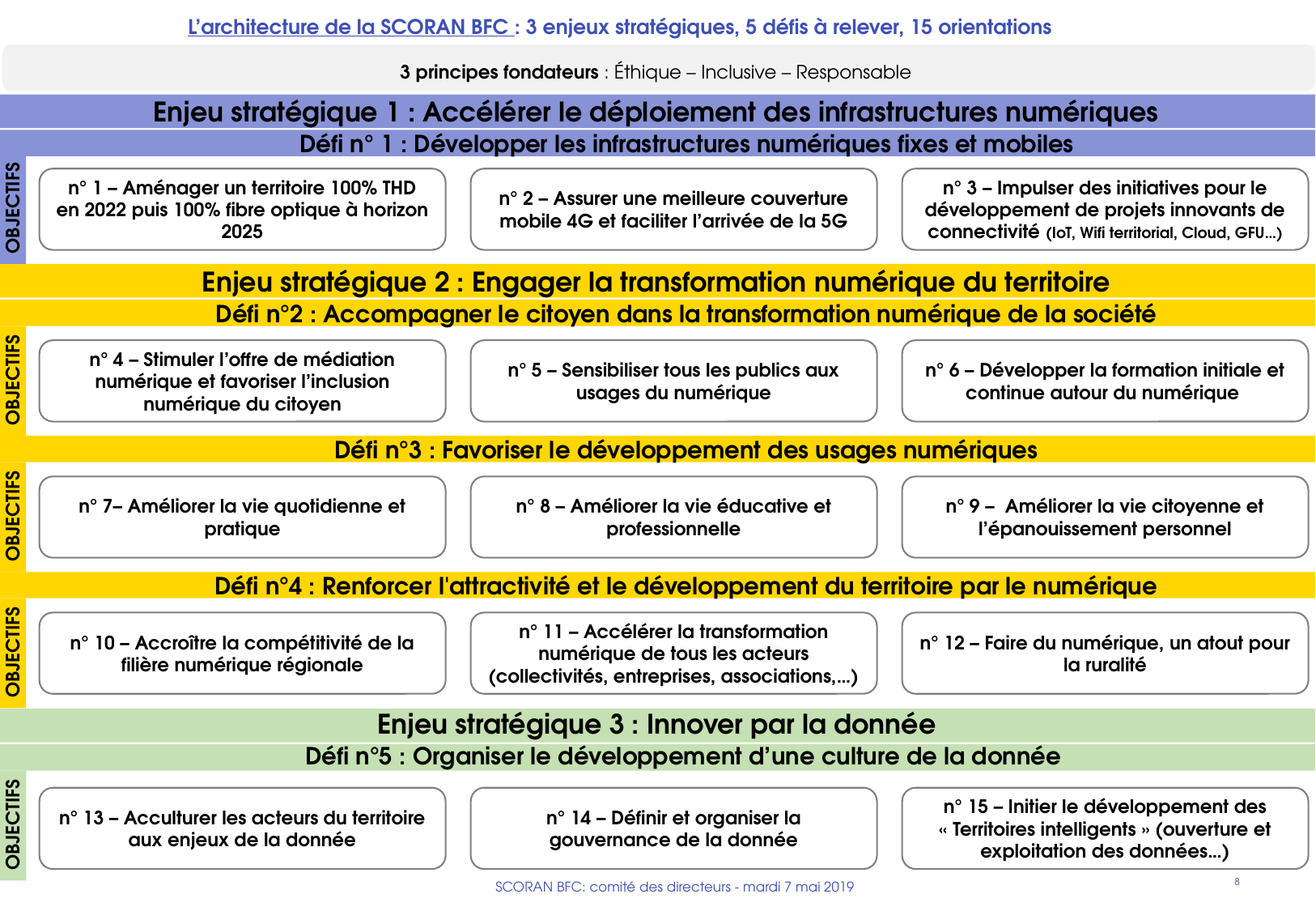

# L’architecture de la SCORAN BFC : 3 enjeux stratégiques, 5 défis à relever, 15 orientations

3 principes fondateurs : Éthique – Inclusive – Responsable

Enjeu stratégique 1 : Accélérer le déploiement des infrastructures numériques
Défi n° 1 : Développer les infrastructures numériques fixes et mobiles
 OBJECTIFS
n° 1 – Aménager un territoire 100% THD en 2022 puis 100% fibre optique à horizon 2025
n° 2 – Assurer une meilleure couverture mobile 4G et faciliter l’arrivée de la 5G
n° 3 – Impulser des initiatives pour le développement de projets innovants de connectivité (IoT, Wifi territorial, Cloud, GFU…)
Enjeu stratégique 2 : Engager la transformation numérique du territoire
Défi n°2 : Accompagner le citoyen dans la transformation numérique de la société
 OBJECTIFS
Défi n°3 : Favoriser le développement des usages numériques
 OBJECTIFS
Défi n°4 : Renforcer l'attractivité et le développement du territoire par le numérique
 OBJECTIFS
n° 4 – Stimuler l’offre de médiation numérique et favoriser l’inclusion numérique du citoyen
n° 5 – Sensibiliser tous les publics aux usages du numérique
n° 6 – Développer la formation initiale et continue autour du numérique
n° 9 –  Améliorer la vie citoyenne et l’épanouissement personnel
n° 7– Améliorer la vie quotidienne et pratique
n° 8 – Améliorer la vie éducative et professionnelle
n° 10 – Accroître la compétitivité de la filière numérique régionale
n° 11 – Accélérer la transformation numérique de tous les acteurs (collectivités, entreprises, associations,…)
n° 12 – Faire du numérique, un atout pour la ruralité
Enjeu stratégique 3 : Innover par la donnée
        Défi n°5 : Organiser le développement d’une culture de la donnée
 OBJECTIFS
n° 14 – Définir et organiser la gouvernance de la donnée
n° 13 – Acculturer les acteurs du territoire aux enjeux de la donnée
n° 15 – Initier le développement des « Territoires intelligents » (ouverture et exploitation des données…)

8
SCORAN BFC: comité des directeurs - mardi 7 mai 2019